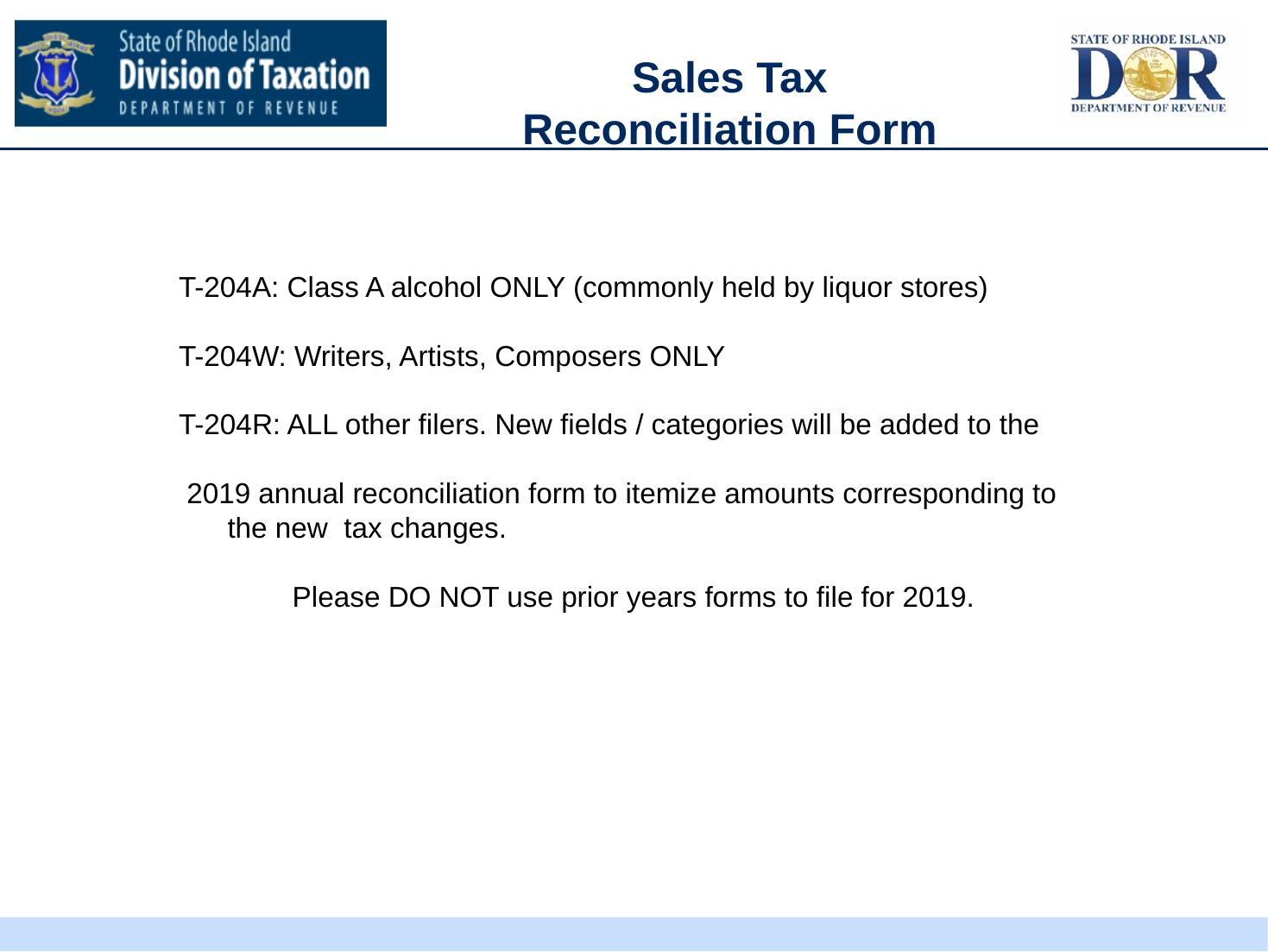

#
Sales Tax
Reconciliation Form
T-204A: Class A alcohol ONLY (commonly held by liquor stores)

T-204W: Writers, Artists, Composers ONLY

T-204R: ALL other filers. New fields / categories will be added to the

 2019 annual reconciliation form to itemize amounts corresponding to the new  tax changes.

Please DO NOT use prior years forms to file for 2019.